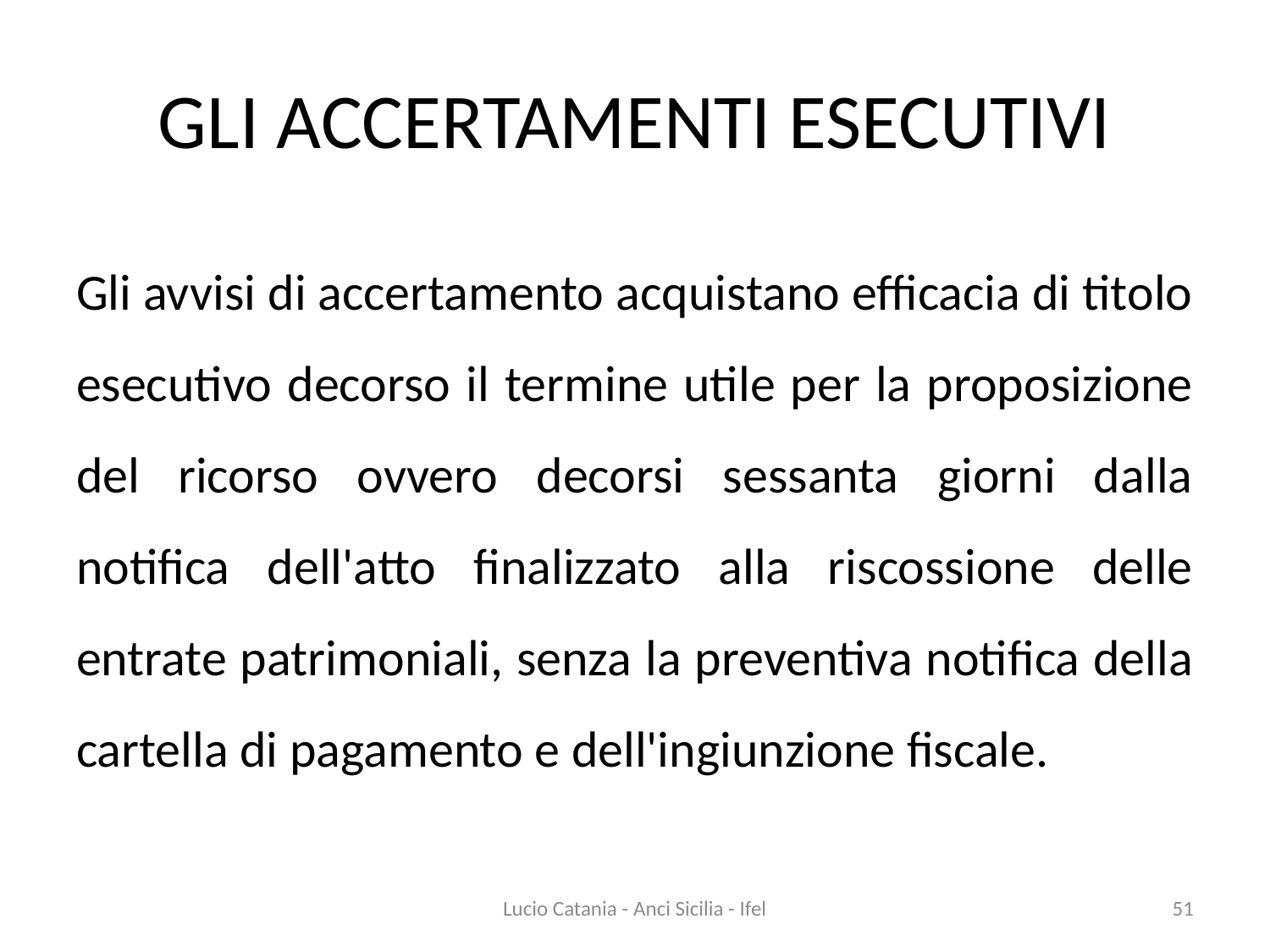

# GLI ACCERTAMENTI ESECUTIVI
Gli avvisi di accertamento acquistano efficacia di titolo esecutivo decorso il termine utile per la proposizione del ricorso ovvero decorsi sessanta giorni dalla notifica dell'atto finalizzato alla riscossione delle entrate patrimoniali, senza la preventiva notifica della cartella di pagamento e dell'ingiunzione fiscale.

Lucio Catania - Anci Sicilia - Ifel
51